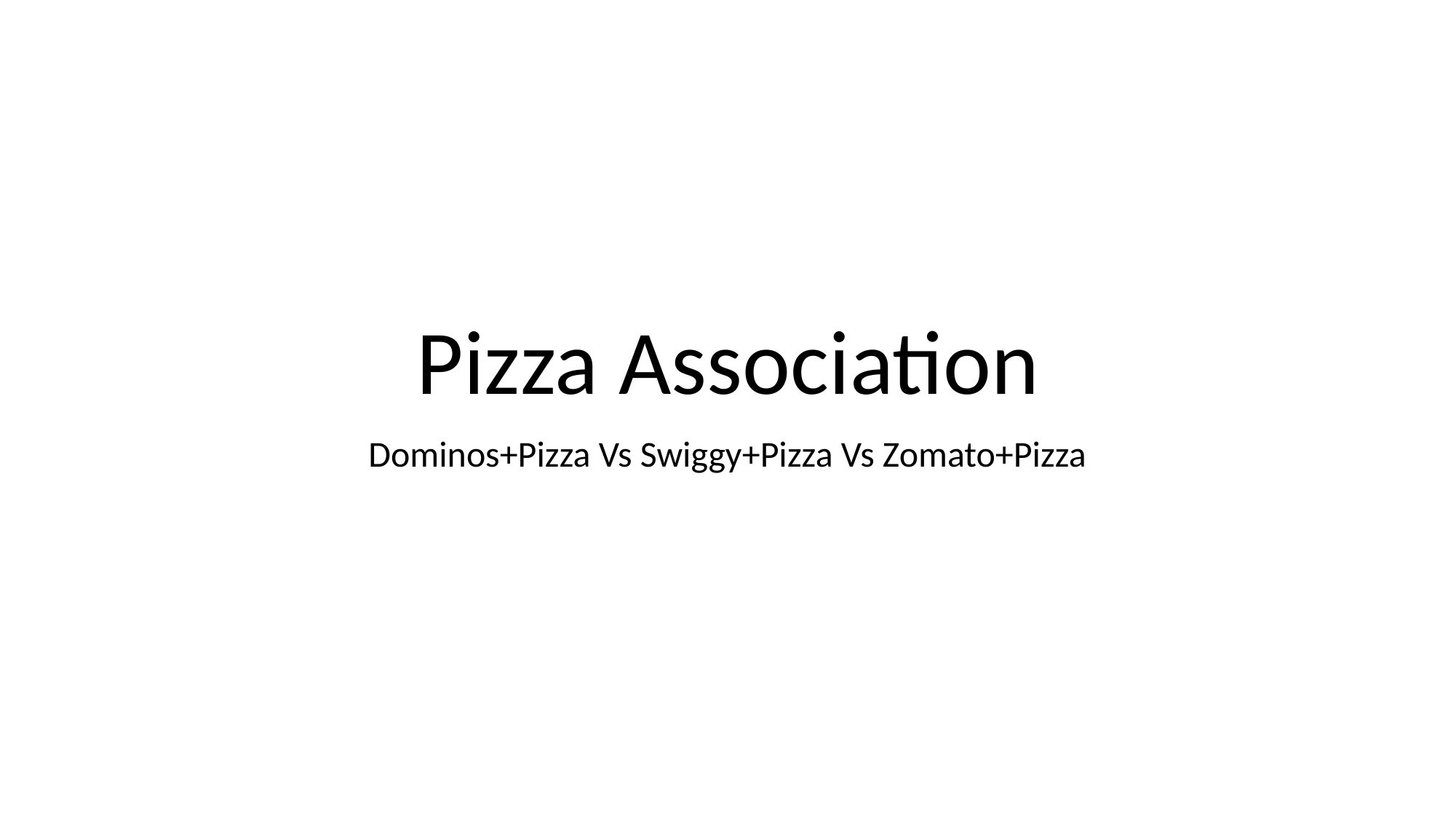

# Pizza Association
Dominos+Pizza Vs Swiggy+Pizza Vs Zomato+Pizza